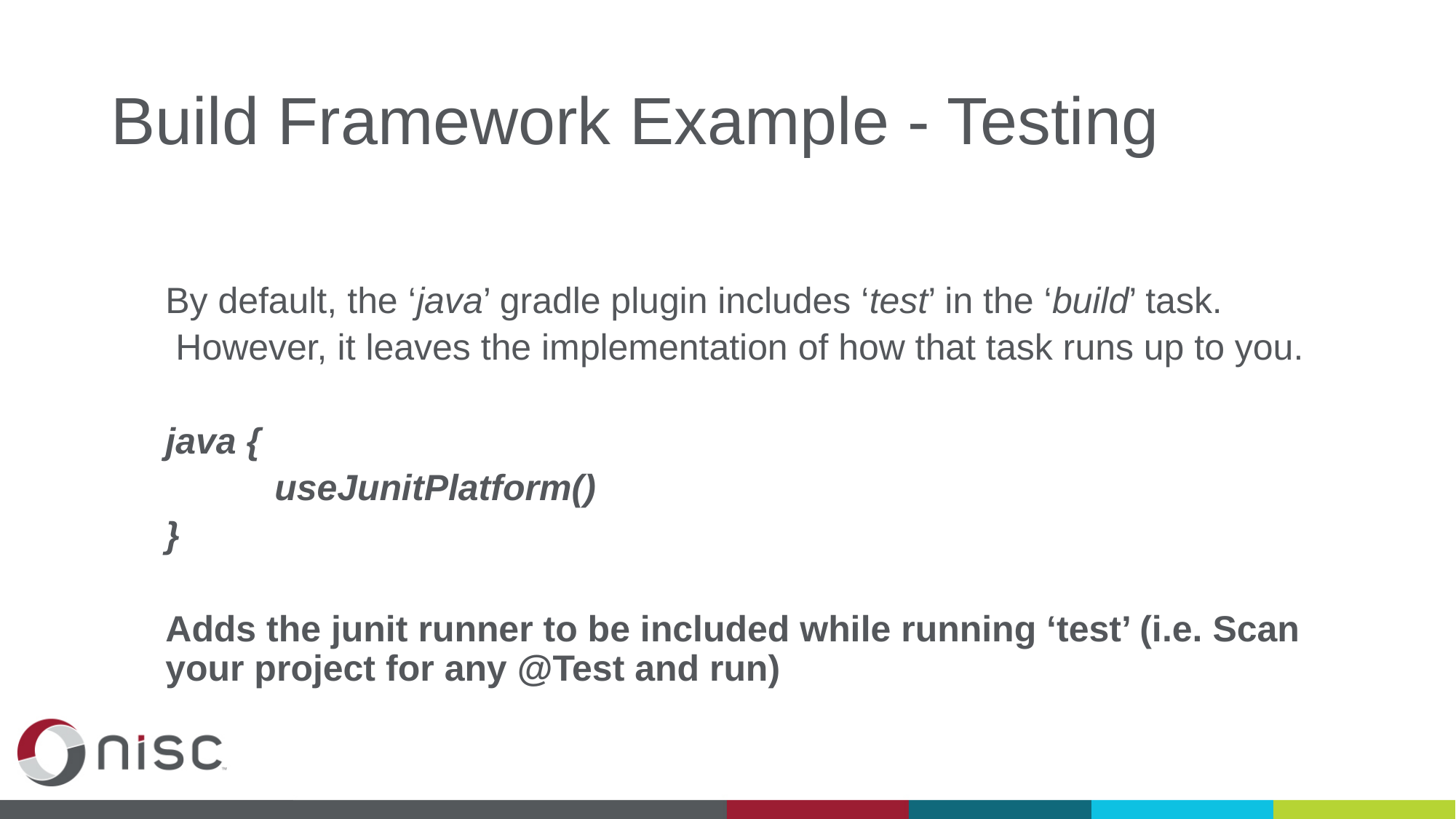

# Build Framework Example - Testing

By default, the ‘java’ gradle plugin includes ‘test’ in the ‘build’ task.
 However, it leaves the implementation of how that task runs up to you.

java {
	useJunitPlatform()
}

Adds the junit runner to be included while running ‘test’ (i.e. Scan your project for any @Test and run)